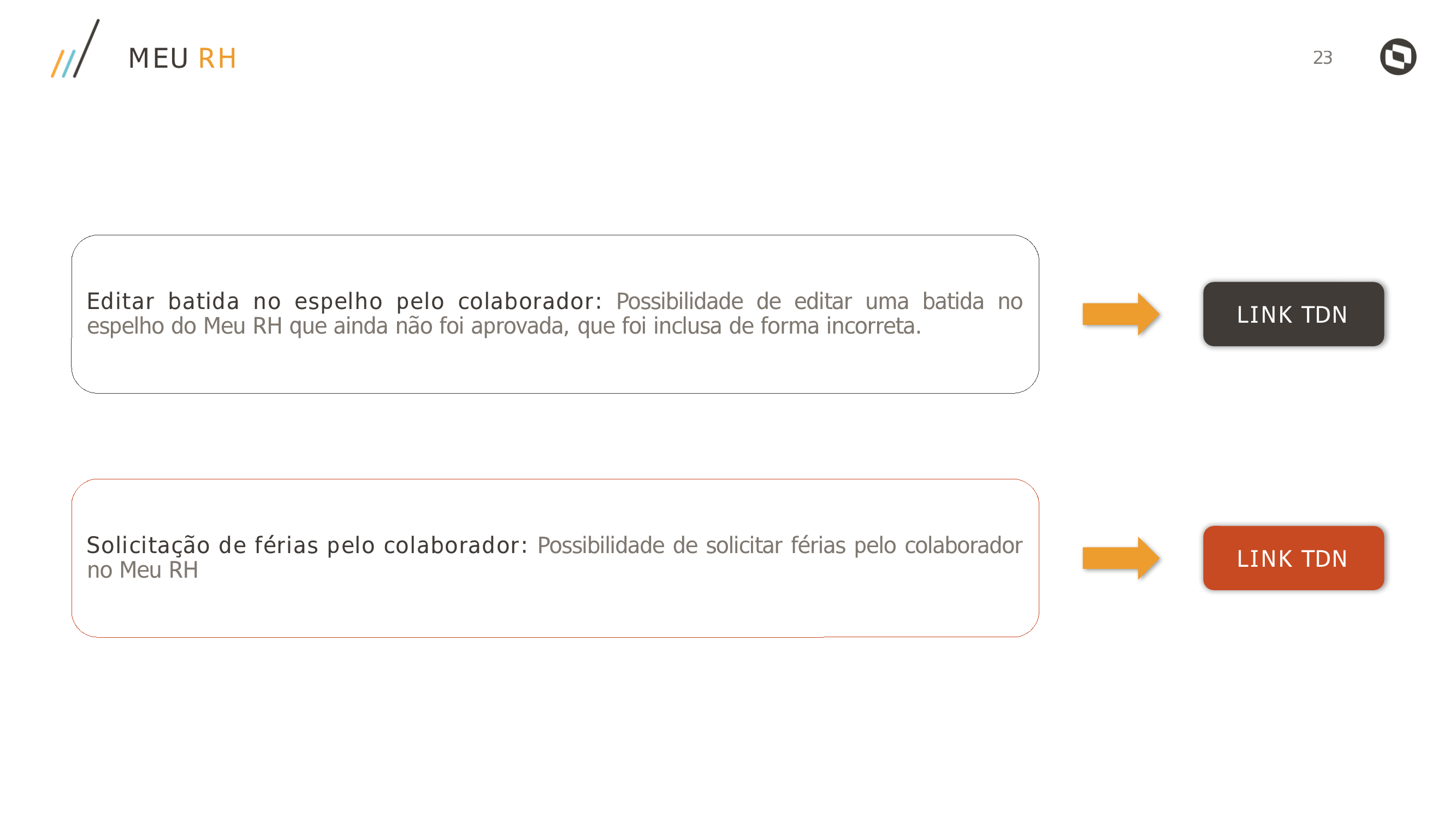

MEU RH
Editar batida no espelho pelo colaborador: Possibilidade de editar uma batida no espelho do Meu RH que ainda não foi aprovada, que foi inclusa de forma incorreta.
LINK TDN

Solicitação de férias pelo colaborador: Possibilidade de solicitar férias pelo colaborador no Meu RH
LINK TDN